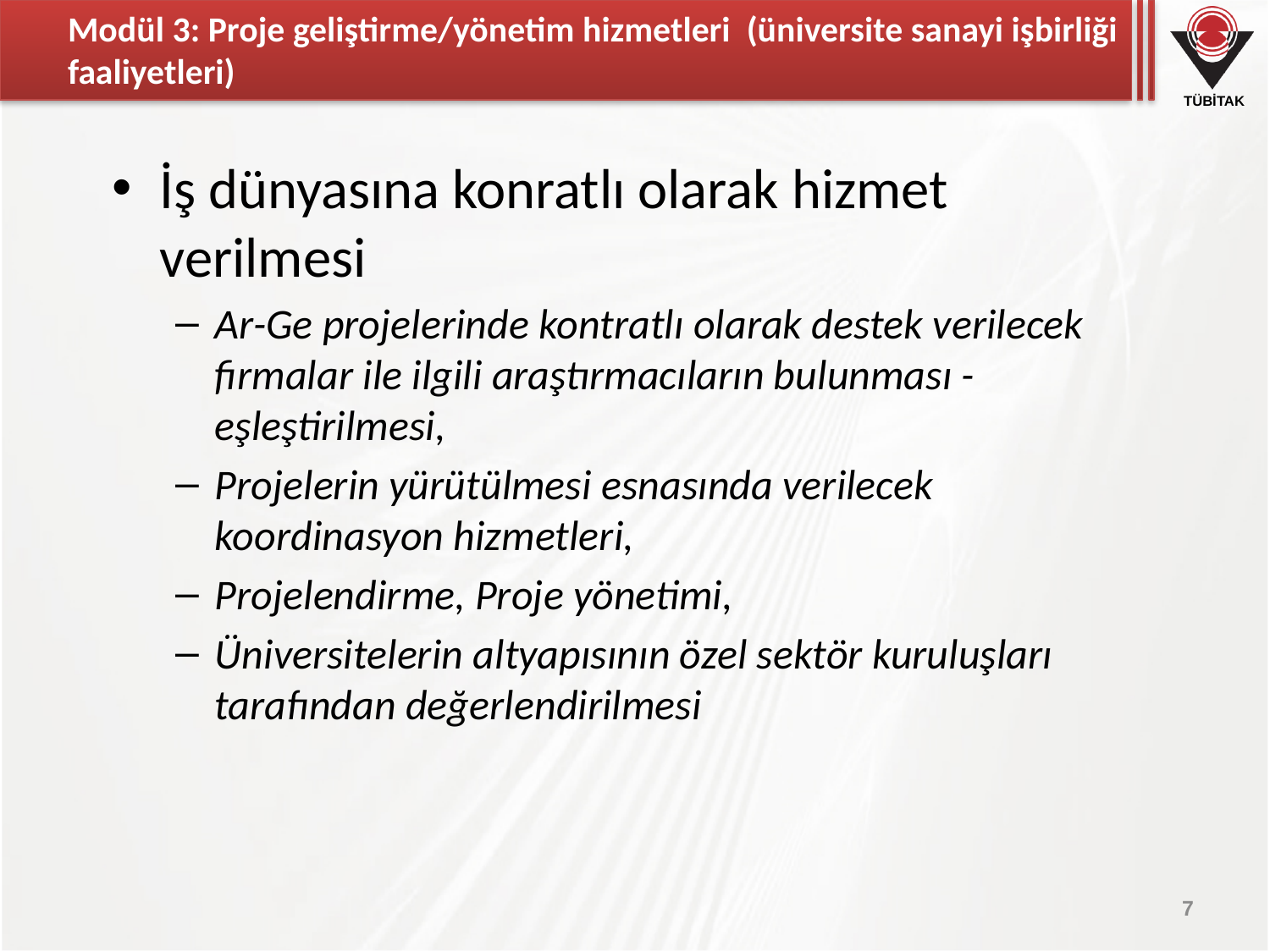

# Modül 3: Proje geliştirme/yönetim hizmetleri  (üniversite sanayi işbirliği faaliyetleri)
İş dünyasına konratlı olarak hizmet verilmesi
Ar-Ge projelerinde kontratlı olarak destek verilecek firmalar ile ilgili araştırmacıların bulunması - eşleştirilmesi,
Projelerin yürütülmesi esnasında verilecek koordinasyon hizmetleri,
Projelendirme, Proje yönetimi,
Üniversitelerin altyapısının özel sektör kuruluşları tarafından değerlendirilmesi
7